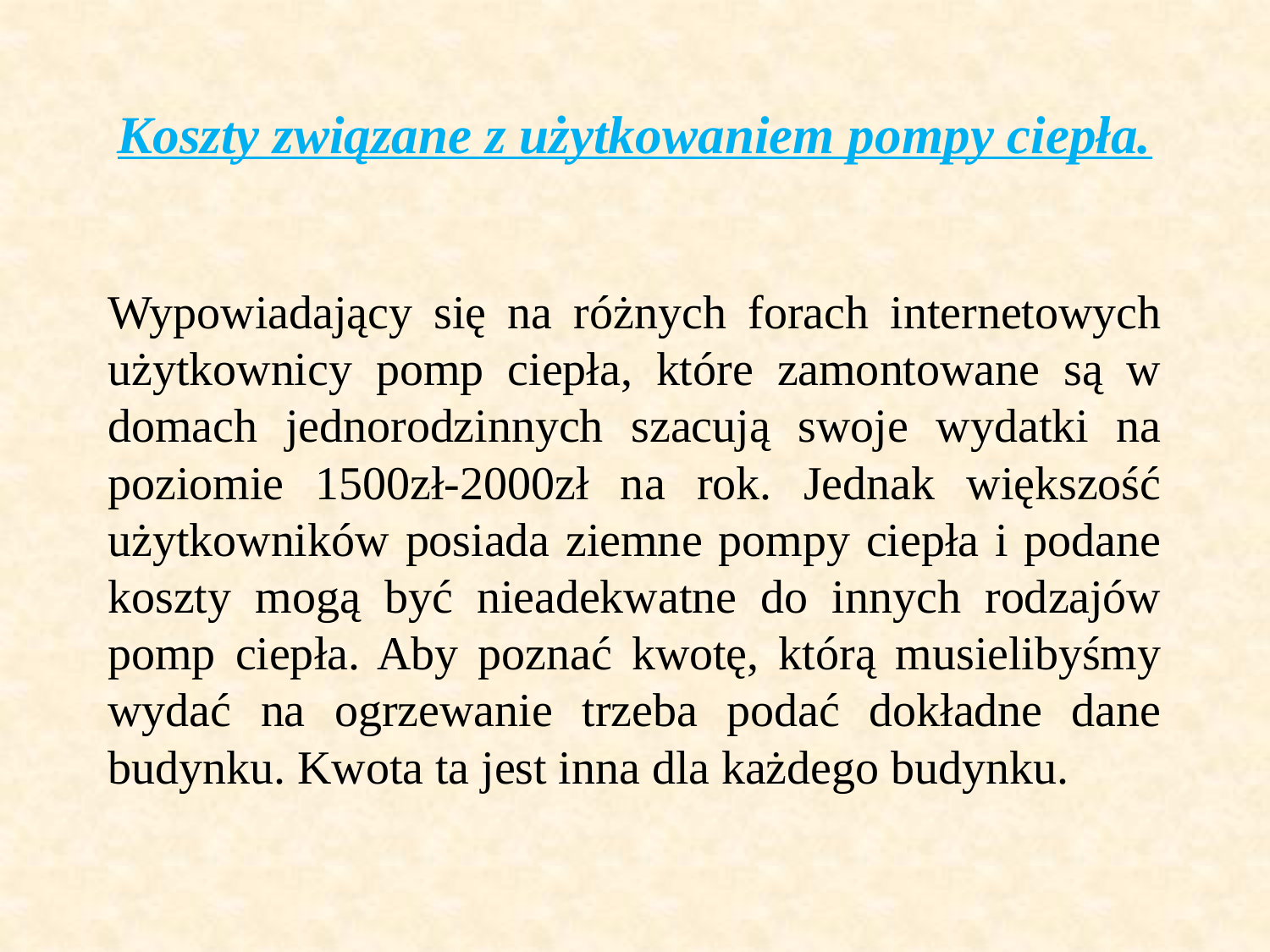

# Koszty związane z użytkowaniem pompy ciepła.
Wypowiadający się na różnych forach internetowych użytkownicy pomp ciepła, które zamontowane są w domach jednorodzinnych szacują swoje wydatki na poziomie 1500zł-2000zł na rok. Jednak większość użytkowników posiada ziemne pompy ciepła i podane koszty mogą być nieadekwatne do innych rodzajów pomp ciepła. Aby poznać kwotę, którą musielibyśmy wydać na ogrzewanie trzeba podać dokładne dane budynku. Kwota ta jest inna dla każdego budynku.